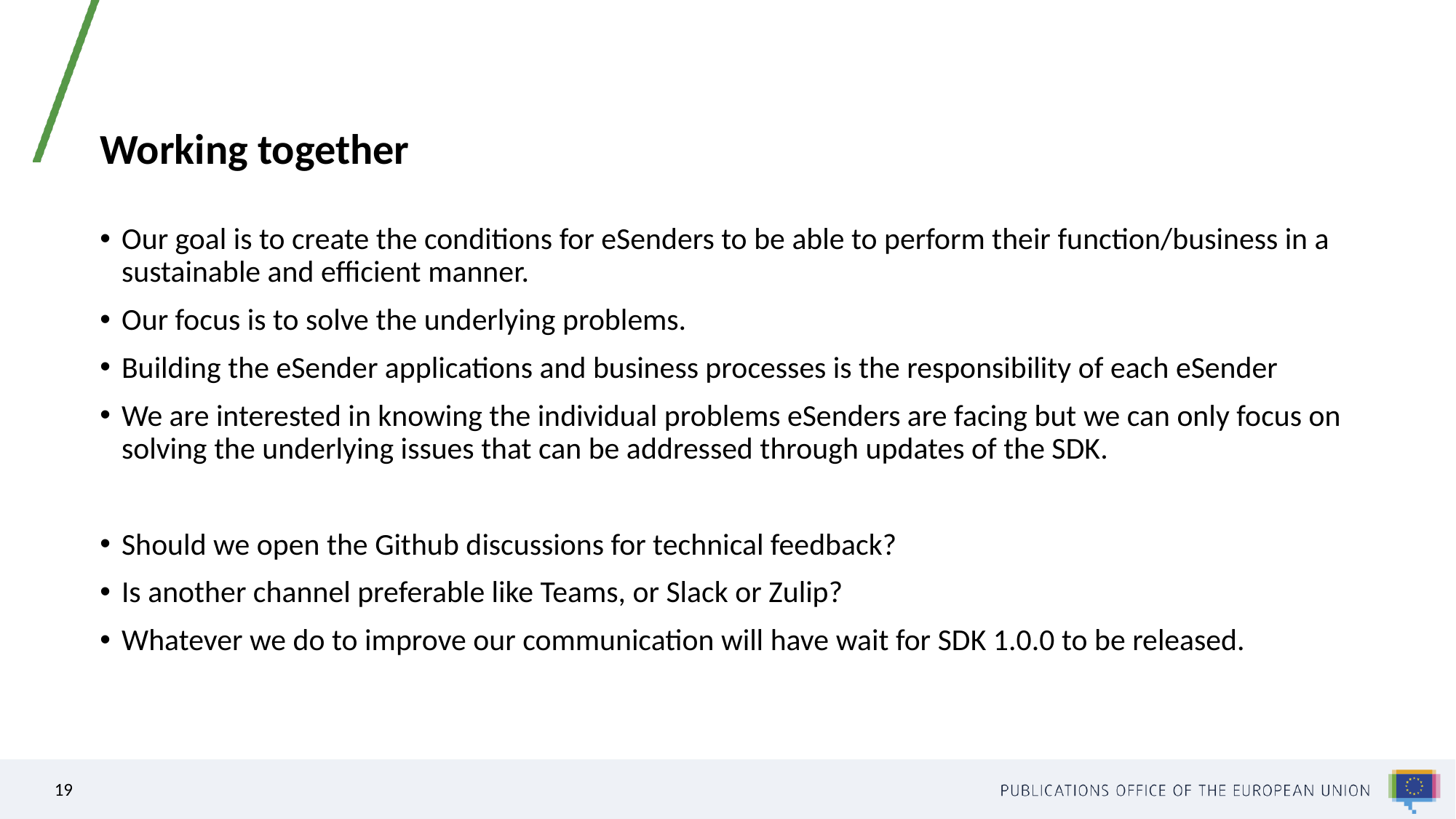

# Working together
Our goal is to create the conditions for eSenders to be able to perform their function/business in a sustainable and efficient manner.
Our focus is to solve the underlying problems.
Building the eSender applications and business processes is the responsibility of each eSender
We are interested in knowing the individual problems eSenders are facing but we can only focus on solving the underlying issues that can be addressed through updates of the SDK.

Should we open the Github discussions for technical feedback?
Is another channel preferable like Teams, or Slack or Zulip?
Whatever we do to improve our communication will have wait for SDK 1.0.0 to be released.
19